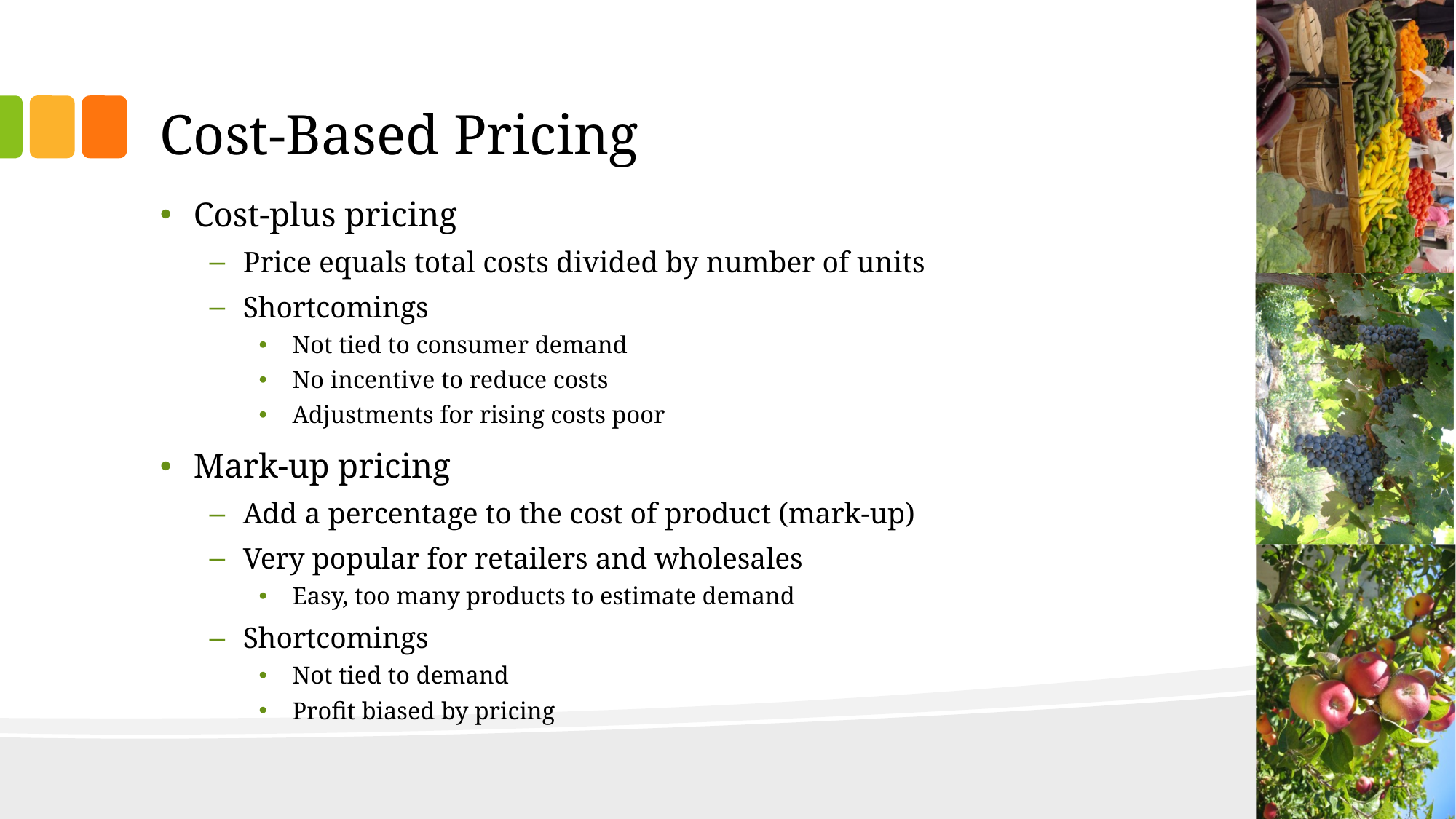

# Cost-Based Pricing
Cost-plus pricing
Price equals total costs divided by number of units
Shortcomings
Not tied to consumer demand
No incentive to reduce costs
Adjustments for rising costs poor
Mark-up pricing
Add a percentage to the cost of product (mark-up)
Very popular for retailers and wholesales
Easy, too many products to estimate demand
Shortcomings
Not tied to demand
Profit biased by pricing